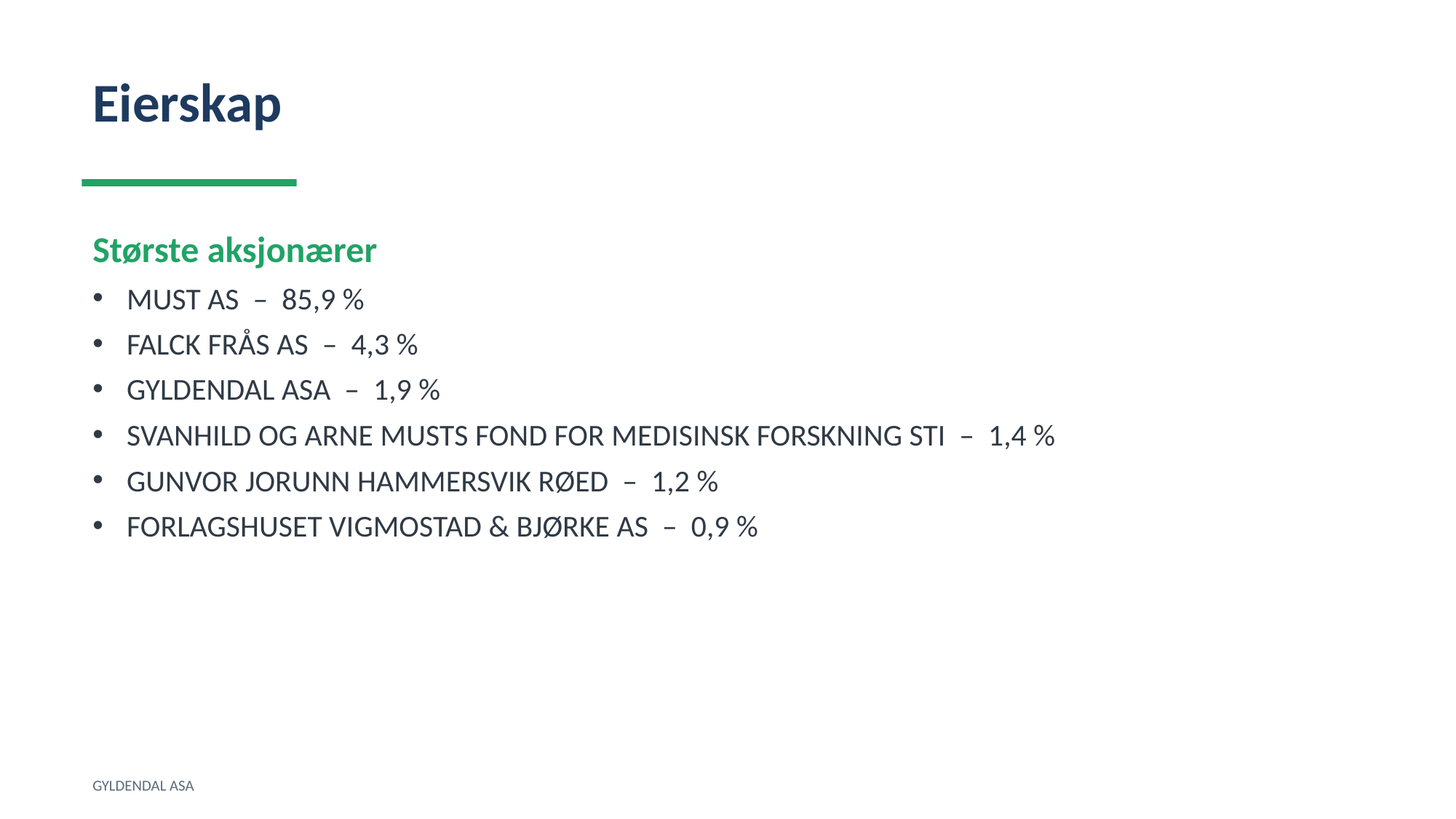

Eierskap

Største aksjonærer
MUST AS  –  85,9 %
FALCK FRÅS AS  –  4,3 %
GYLDENDAL ASA  –  1,9 %
SVANHILD OG ARNE MUSTS FOND FOR MEDISINSK FORSKNING STI  –  1,4 %
GUNVOR JORUNN HAMMERSVIK RØED  –  1,2 %
FORLAGSHUSET VIGMOSTAD & BJØRKE AS  –  0,9 %
GYLDENDAL ASA